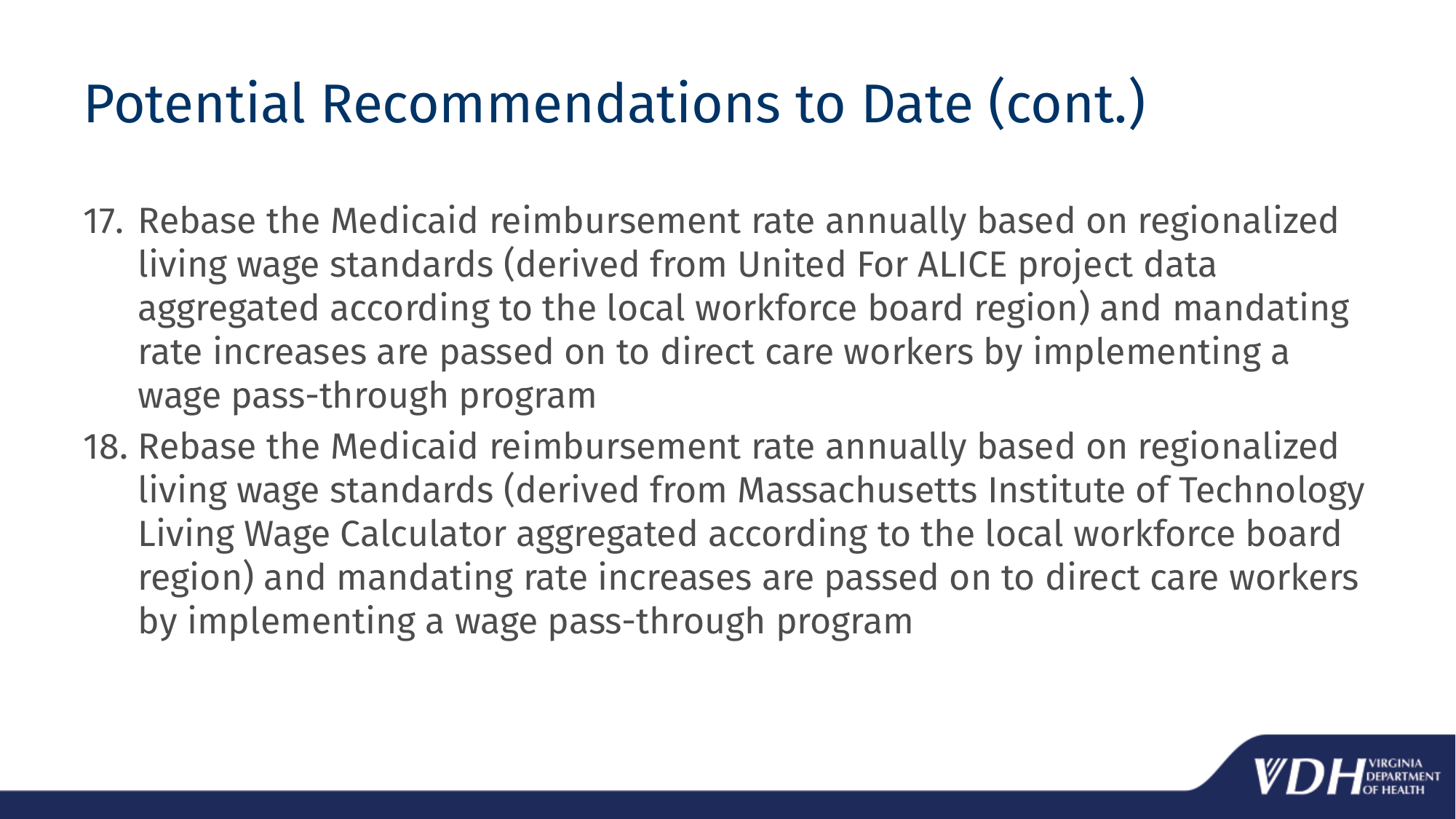

# Potential Recommendations to Date (cont.)
Rebase the Medicaid reimbursement rate annually based on regionalized living wage standards (derived from United For ALICE project data aggregated according to the local workforce board region) and mandating rate increases are passed on to direct care workers by implementing a wage pass-through program
Rebase the Medicaid reimbursement rate annually based on regionalized living wage standards (derived from Massachusetts Institute of Technology Living Wage Calculator aggregated according to the local workforce board region) and mandating rate increases are passed on to direct care workers by implementing a wage pass-through program